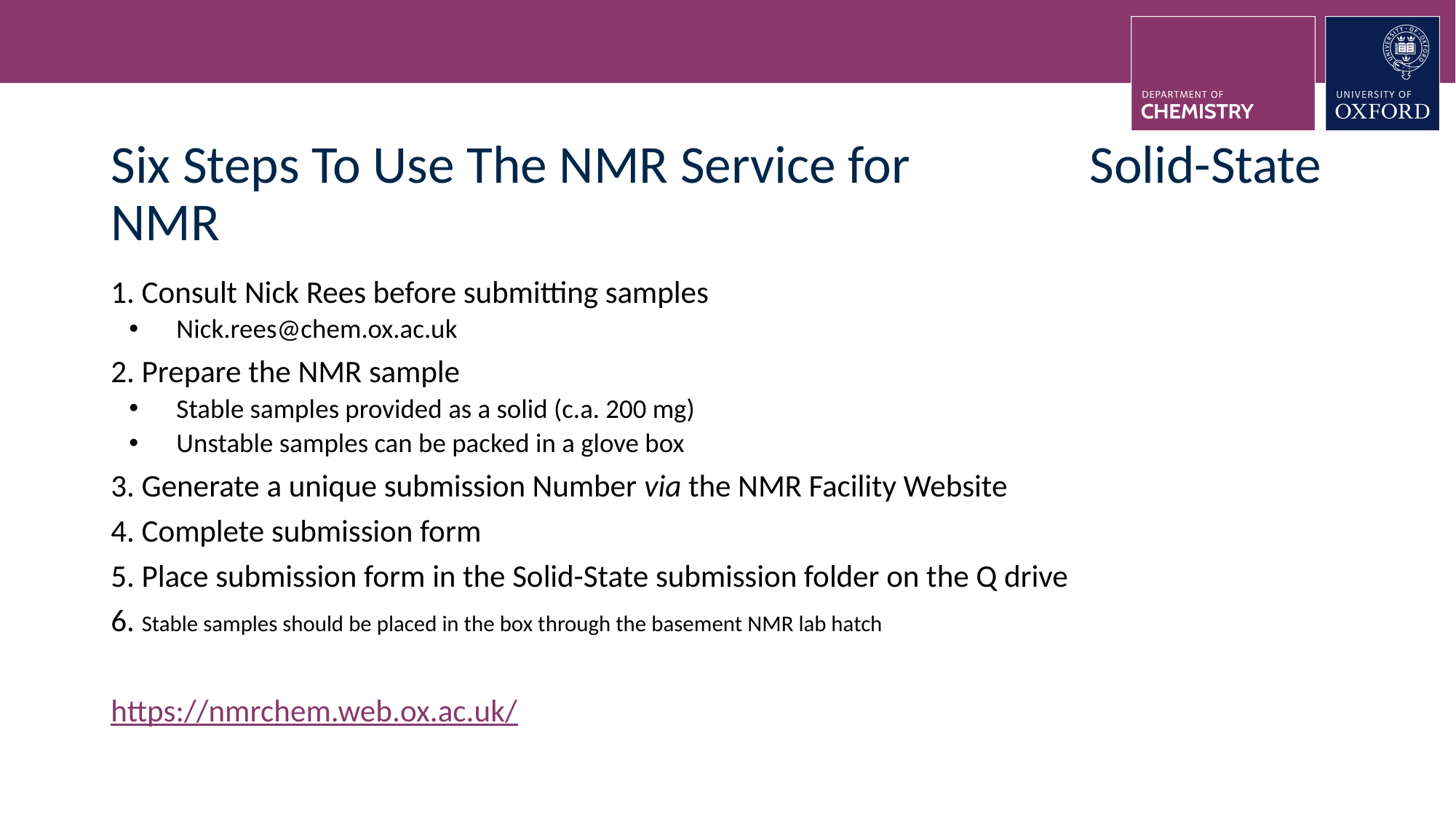

# Six Steps To Use The NMR Service for               Solid-State NMR
1. Consult Nick Rees before submitting samples
Nick.rees@chem.ox.ac.uk
2. Prepare the NMR sample
Stable samples provided as a solid (c.a. 200 mg)
Unstable samples can be packed in a glove box
3. Generate a unique submission Number via the NMR Facility Website
4. Complete submission form
5. Place submission form in the Solid-State submission folder on the Q drive
6. Stable samples should be placed in the box through the basement NMR lab hatch

https://nmrchem.web.ox.ac.uk/